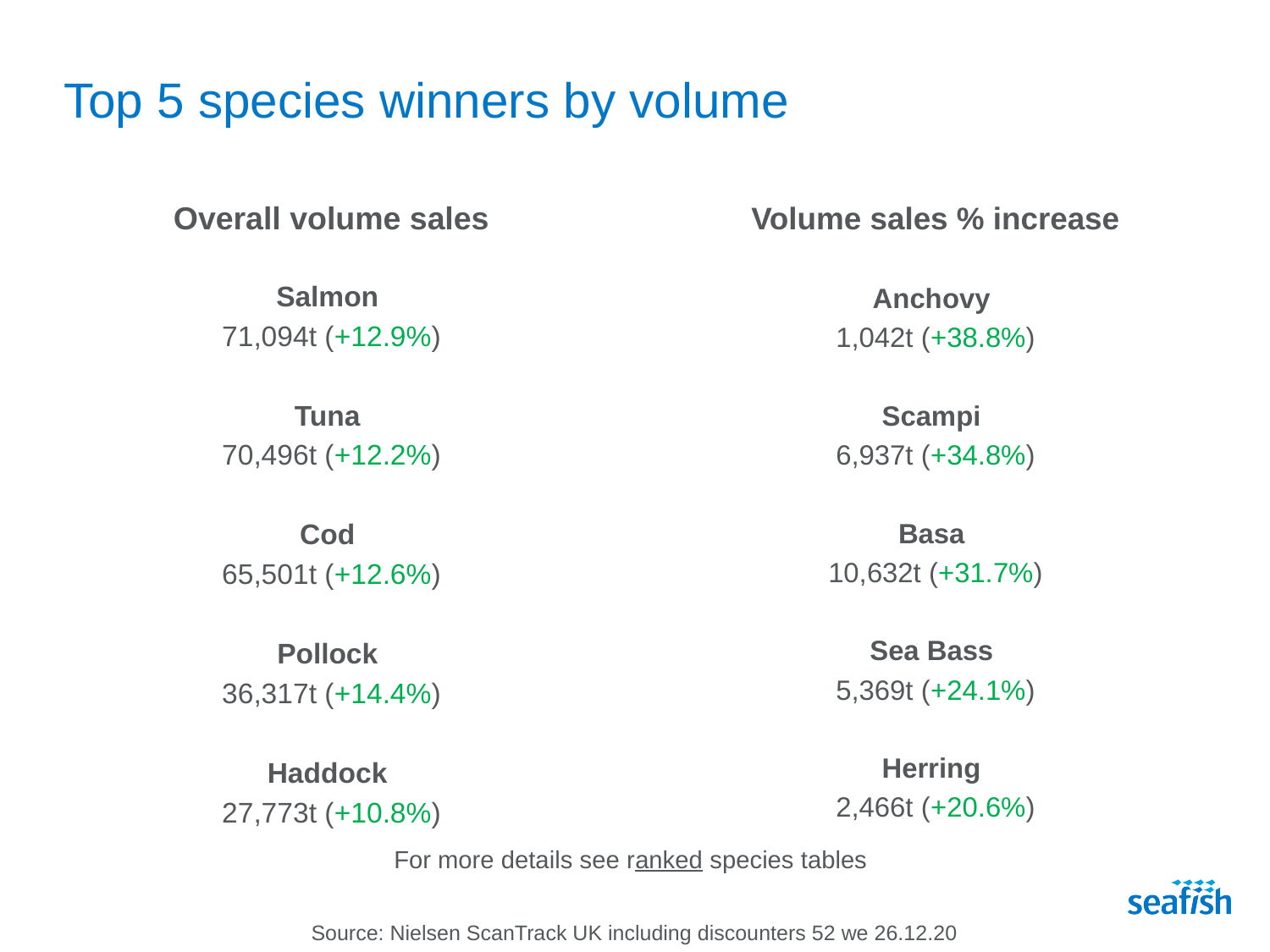

# Top 5 species winners by volume
Overall volume sales

Salmon
71,094t (+12.9%)

Tuna
70,496t (+12.2%)

Cod
65,501t (+12.6%)

Pollock
36,317t (+14.4%)

Haddock
27,773t (+10.8%)

Volume sales % increase

Anchovy
1,042t (+38.8%)

Scampi
6,937t (+34.8%)

Basa
10,632t (+31.7%)

Sea Bass
5,369t (+24.1%)

Herring
2,466t (+20.6%)

For more details see ranked species tables
Source: Nielsen ScanTrack UK including discounters 52 we 26.12.20